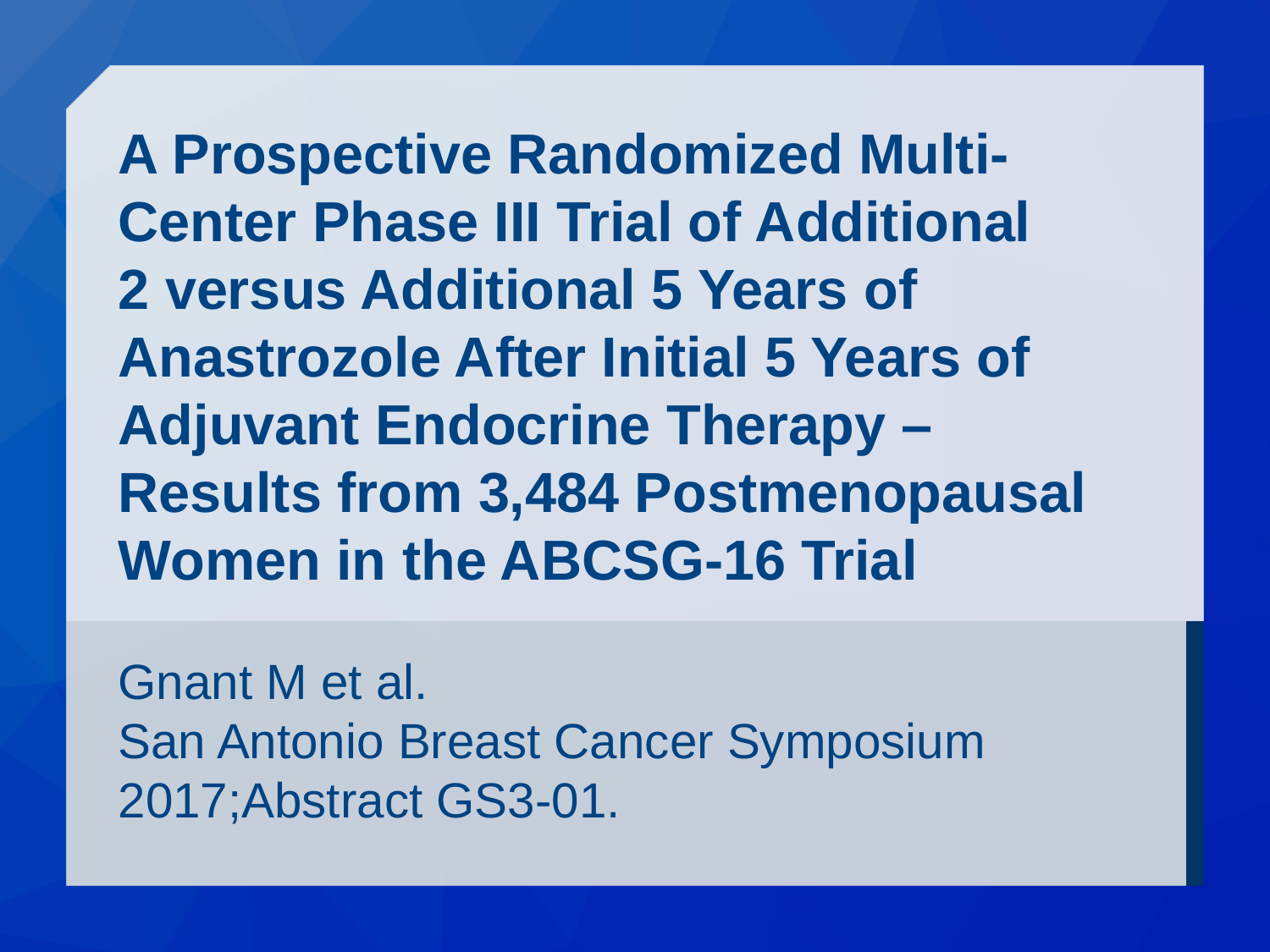

# A Prospective Randomized Multi-Center Phase III Trial of Additional 2 versus Additional 5 Years of Anastrozole After Initial 5 Years of Adjuvant Endocrine Therapy – Results from 3,484 Postmenopausal Women in the ABCSG-16 Trial
Gnant M et al.
San Antonio Breast Cancer Symposium 2017;Abstract GS3-01.